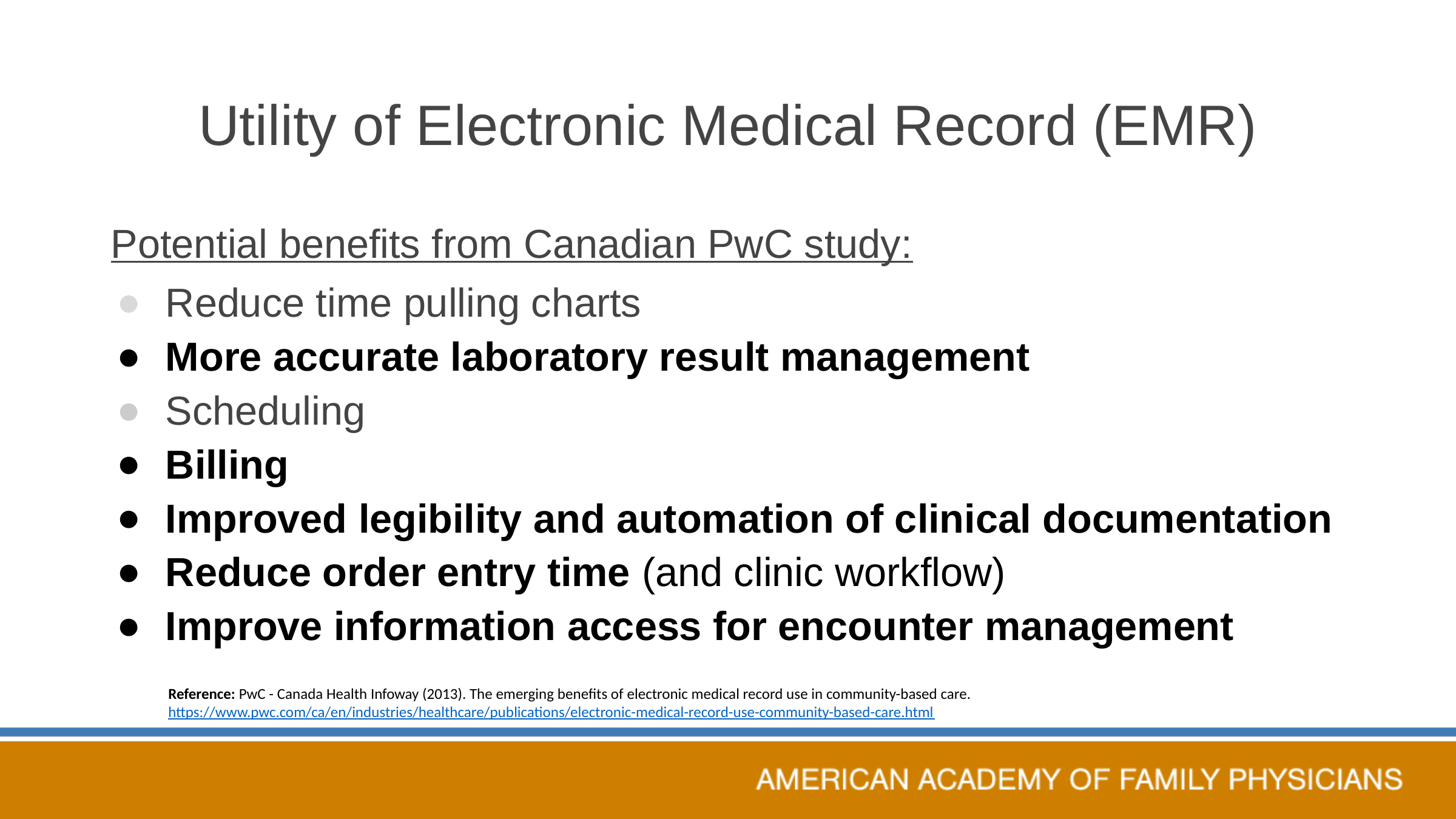

# Utility of Electronic Medical Record (EMR)

Potential benefits from Canadian PwC study:
Reduce time pulling charts
More accurate laboratory result management
Scheduling
Billing
Improved legibility and automation of clinical documentation
Reduce order entry time (and clinic workflow)
Improve information access for encounter management
Reference: PwC - Canada Health Infoway (2013). The emerging benefits of electronic medical record use in community-based care. https://www.pwc.com/ca/en/industries/healthcare/publications/electronic-medical-record-use-community-based-care.html